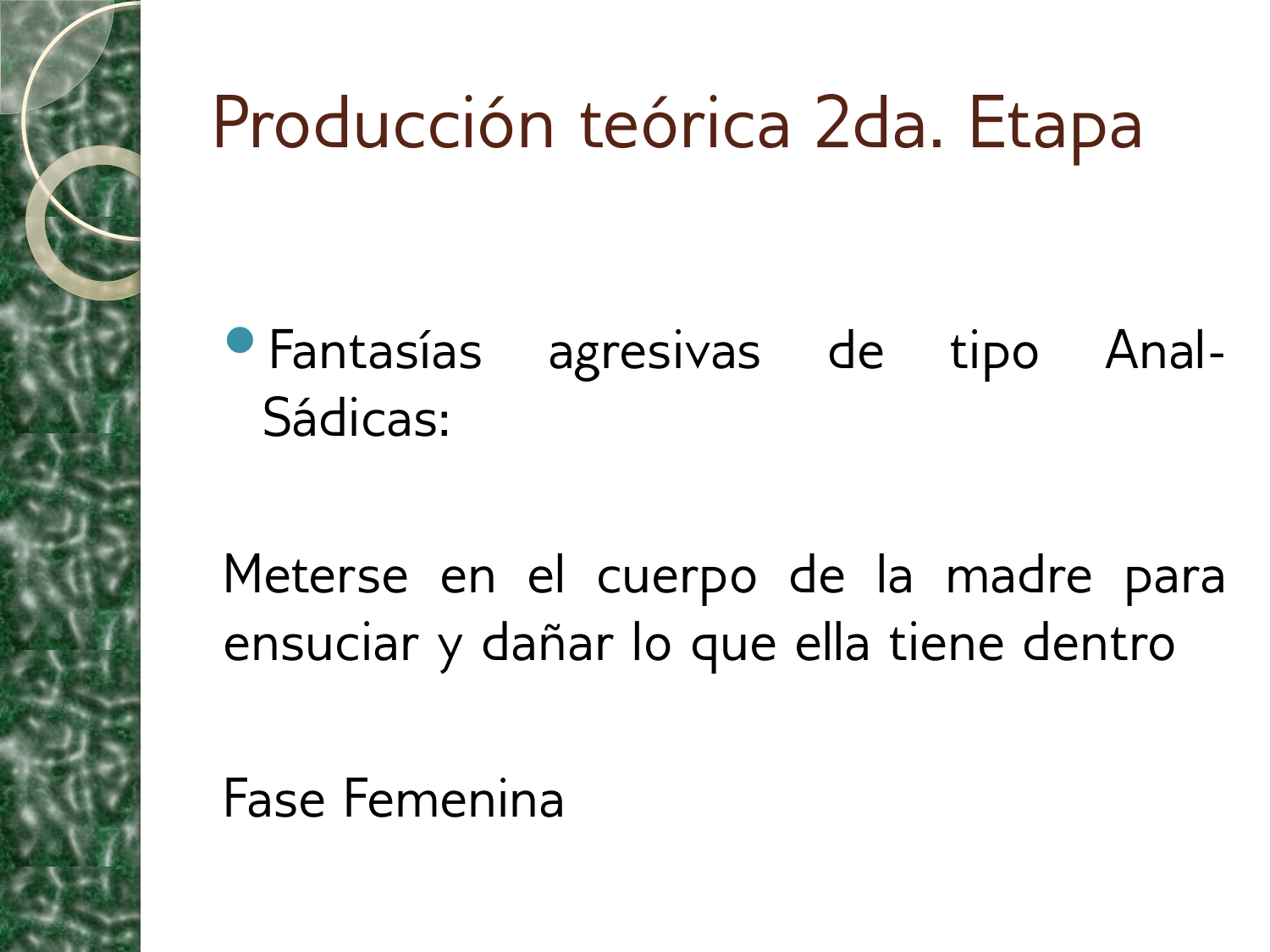

# Producción teórica 2da. Etapa
Fantasías agresivas de tipo Anal- Sádicas:

Meterse en el cuerpo de la madre para ensuciar y dañar lo que ella tiene dentro

Fase Femenina